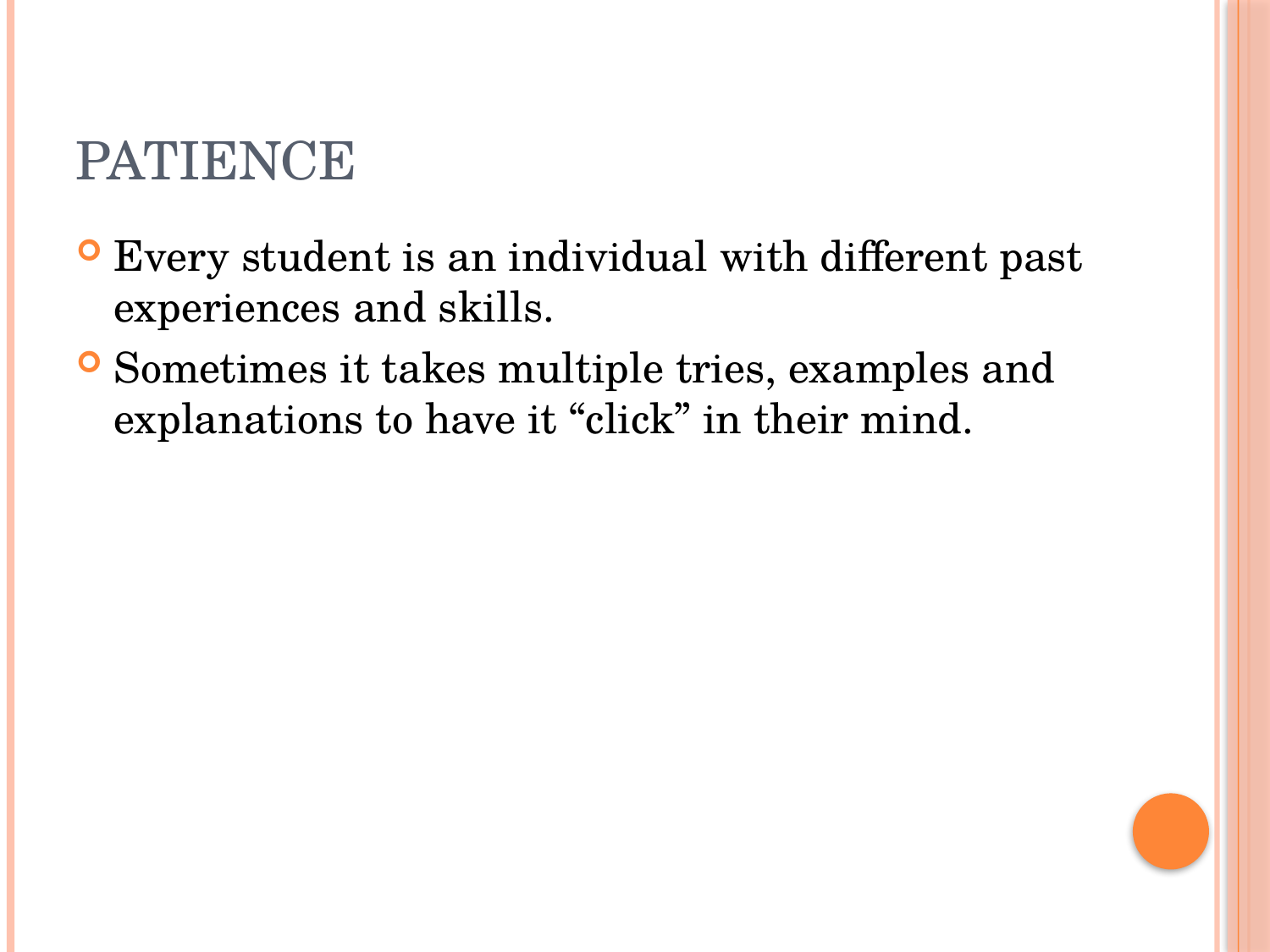

# Patience
Every student is an individual with different past experiences and skills.
Sometimes it takes multiple tries, examples and explanations to have it “click” in their mind.